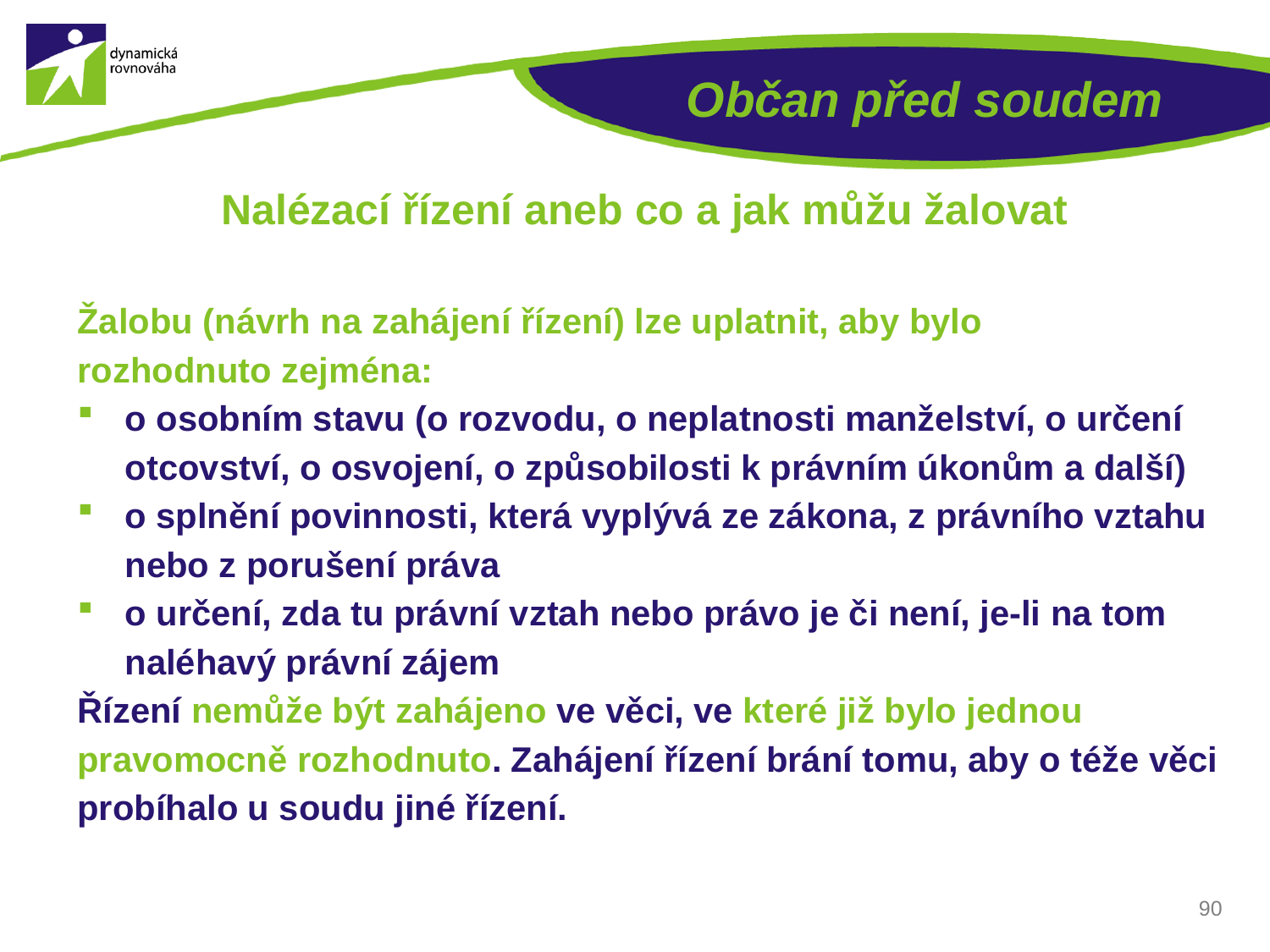

# Občan před soudem
Nalézací řízení aneb co a jak můžu žalovat
Žalobu (návrh na zahájení řízení) lze uplatnit, aby bylo
rozhodnuto zejména:
o osobním stavu (o rozvodu, o neplatnosti manželství, o určení otcovství, o osvojení, o způsobilosti k právním úkonům a další)
o splnění povinnosti, která vyplývá ze zákona, z právního vztahu nebo z porušení práva
o určení, zda tu právní vztah nebo právo je či není, je-li na tom naléhavý právní zájem
Řízení nemůže být zahájeno ve věci, ve které již bylo jednou pravomocně rozhodnuto. Zahájení řízení brání tomu, aby o téže věci probíhalo u soudu jiné řízení.
90